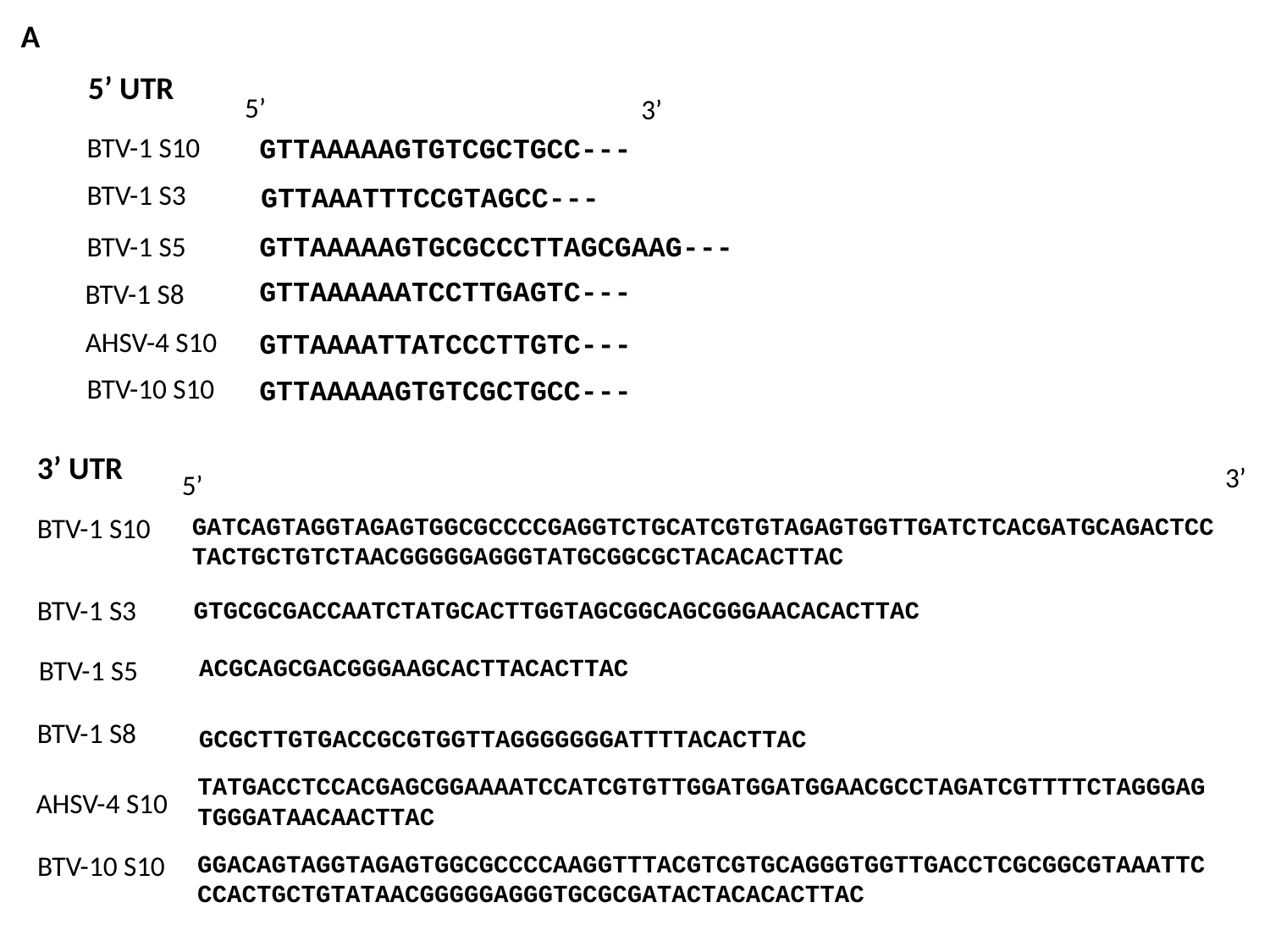

A
5’ UTR
5’
3’
BTV-1 S10
GTTAAAAAGTGTCGCTGCC---
BTV-1 S3
GTTAAATTTCCGTAGCC---
GTTAAAAAGTGCGCCCTTAGCGAAG---
BTV-1 S5
GTTAAAAAATCCTTGAGTC---
BTV-1 S8
AHSV-4 S10
GTTAAAATTATCCCTTGTC---
BTV-10 S10
GTTAAAAAGTGTCGCTGCC---
3’ UTR
3’
5’
BTV-1 S10
GATCAGTAGGTAGAGTGGCGCCCCGAGGTCTGCATCGTGTAGAGTGGTTGATCTCACGATGCAGACTCCTACTGCTGTCTAACGGGGGAGGGTATGCGGCGCTACACACTTAC
BTV-1 S3
GTGCGCGACCAATCTATGCACTTGGTAGCGGCAGCGGGAACACACTTAC
ACGCAGCGACGGGAAGCACTTACACTTAC
BTV-1 S5
BTV-1 S8
GCGCTTGTGACCGCGTGGTTAGGGGGGGATTTTACACTTAC
TATGACCTCCACGAGCGGAAAATCCATCGTGTTGGATGGATGGAACGCCTAGATCGTTTTCTAGGGAGTGGGATAACAACTTAC
AHSV-4 S10
BTV-10 S10
GGACAGTAGGTAGAGTGGCGCCCCAAGGTTTACGTCGTGCAGGGTGGTTGACCTCGCGGCGTAAATTCCCACTGCTGTATAACGGGGGAGGGTGCGCGATACTACACACTTAC